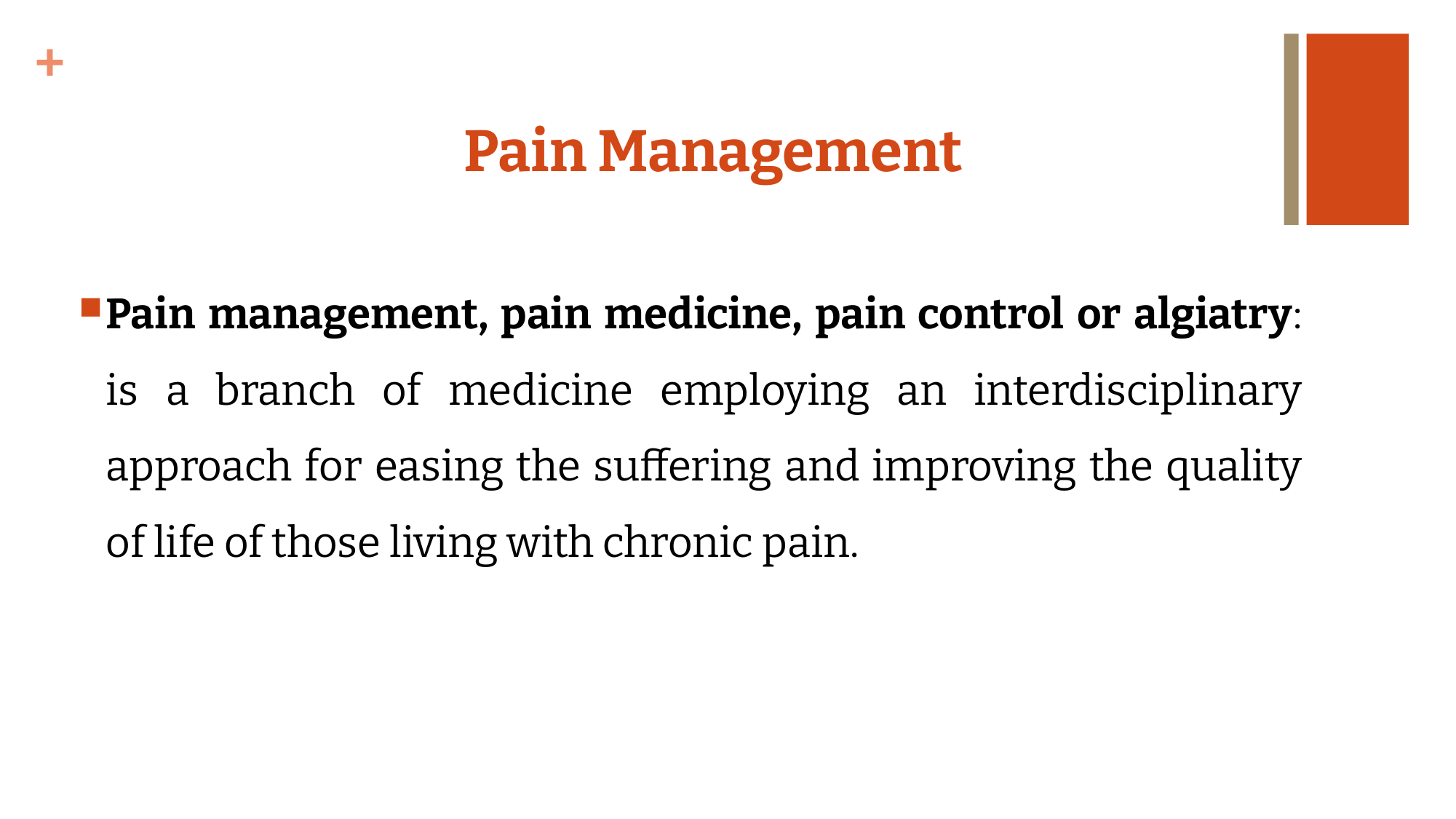

# Pain Management
Pain management, pain medicine, pain control or algiatry: is a branch of medicine employing an interdisciplinary approach for easing the suffering and improving the quality of life of those living with chronic pain.